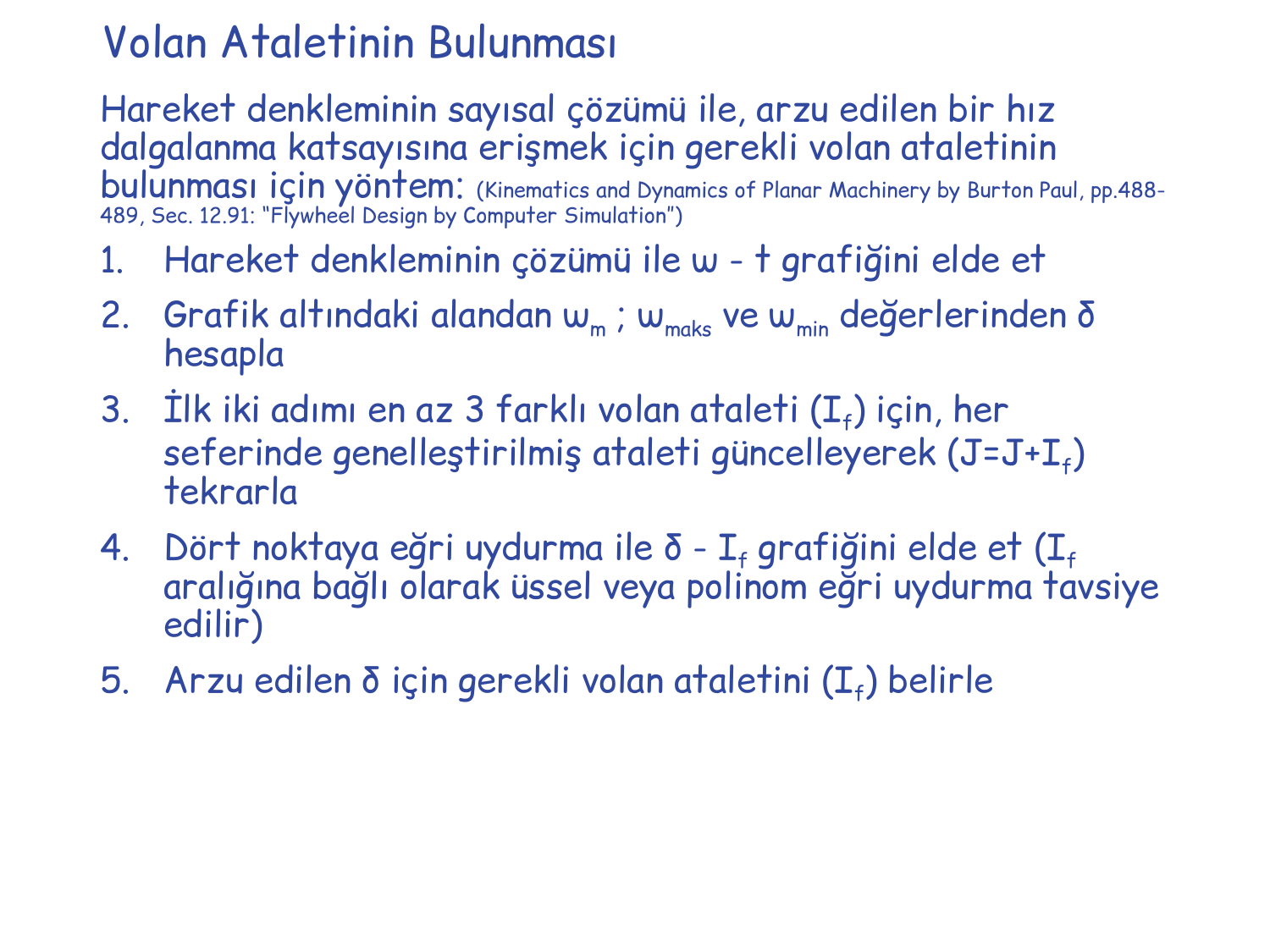

# Volan Ataletinin Bulunması
Hareket denkleminin sayısal çözümü ile, arzu edilen bir hız dalgalanma katsayısına erişmek için gerekli volan ataletinin bulunması için yöntem: (Kinematics and Dynamics of Planar Machinery by Burton Paul, pp.488-489, Sec. 12.91: “Flywheel Design by Computer Simulation”)
Hareket denkleminin çözümü ile ω - t grafiğini elde et
Grafik altındaki alandan ωm ; ωmaks ve ωmin değerlerinden δ hesapla
İlk iki adımı en az 3 farklı volan ataleti (If) için, her seferinde genelleştirilmiş ataleti güncelleyerek (J=J+If) tekrarla
Dört noktaya eğri uydurma ile δ - If grafiğini elde et (If aralığına bağlı olarak üssel veya polinom eğri uydurma tavsiye edilir)
Arzu edilen δ için gerekli volan ataletini (If) belirle